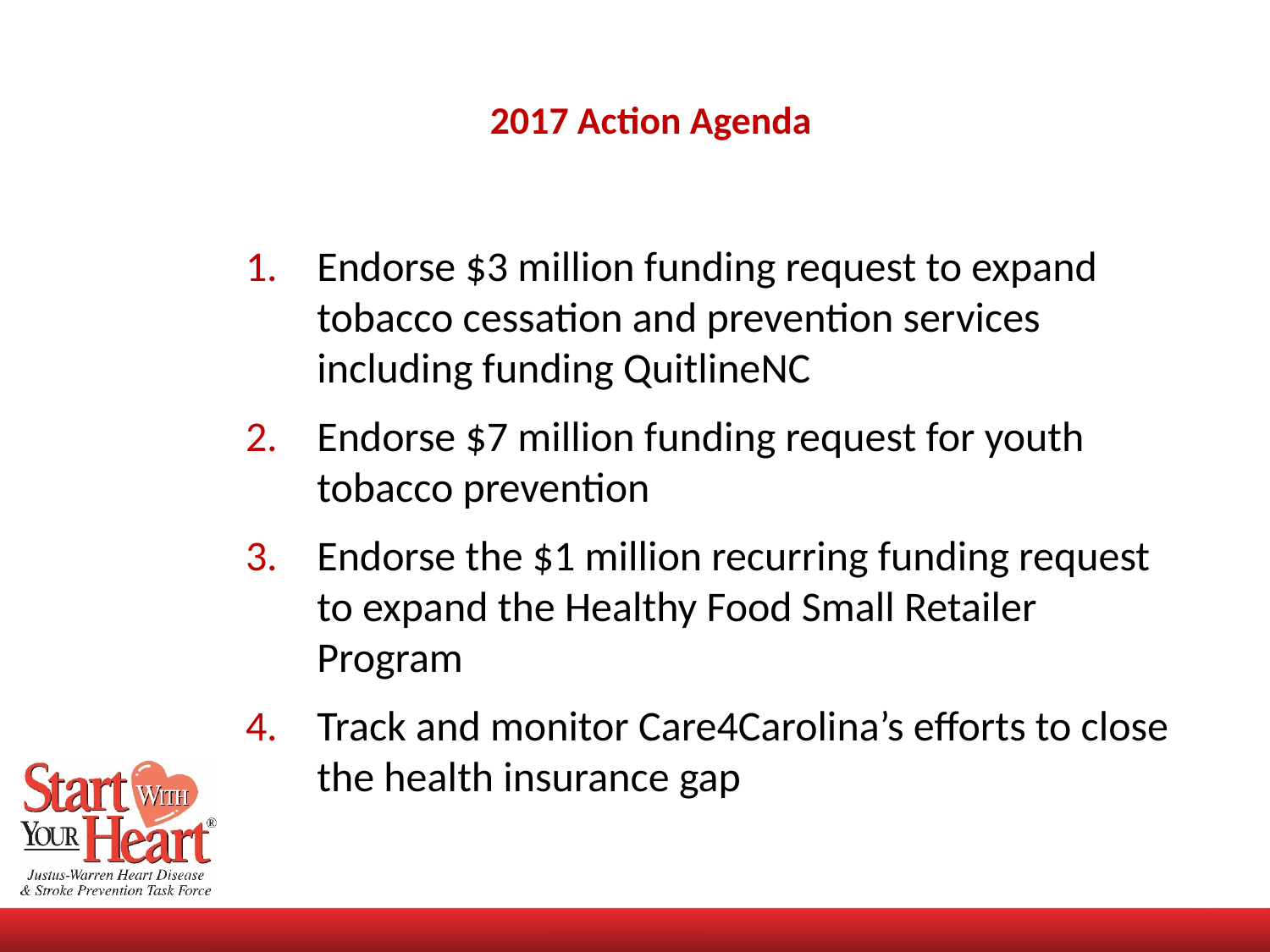

# 2017 Action Agenda
Endorse $3 million funding request to expand tobacco cessation and prevention services including funding QuitlineNC
Endorse $7 million funding request for youth tobacco prevention
Endorse the $1 million recurring funding request to expand the Healthy Food Small Retailer Program
Track and monitor Care4Carolina’s efforts to close the health insurance gap